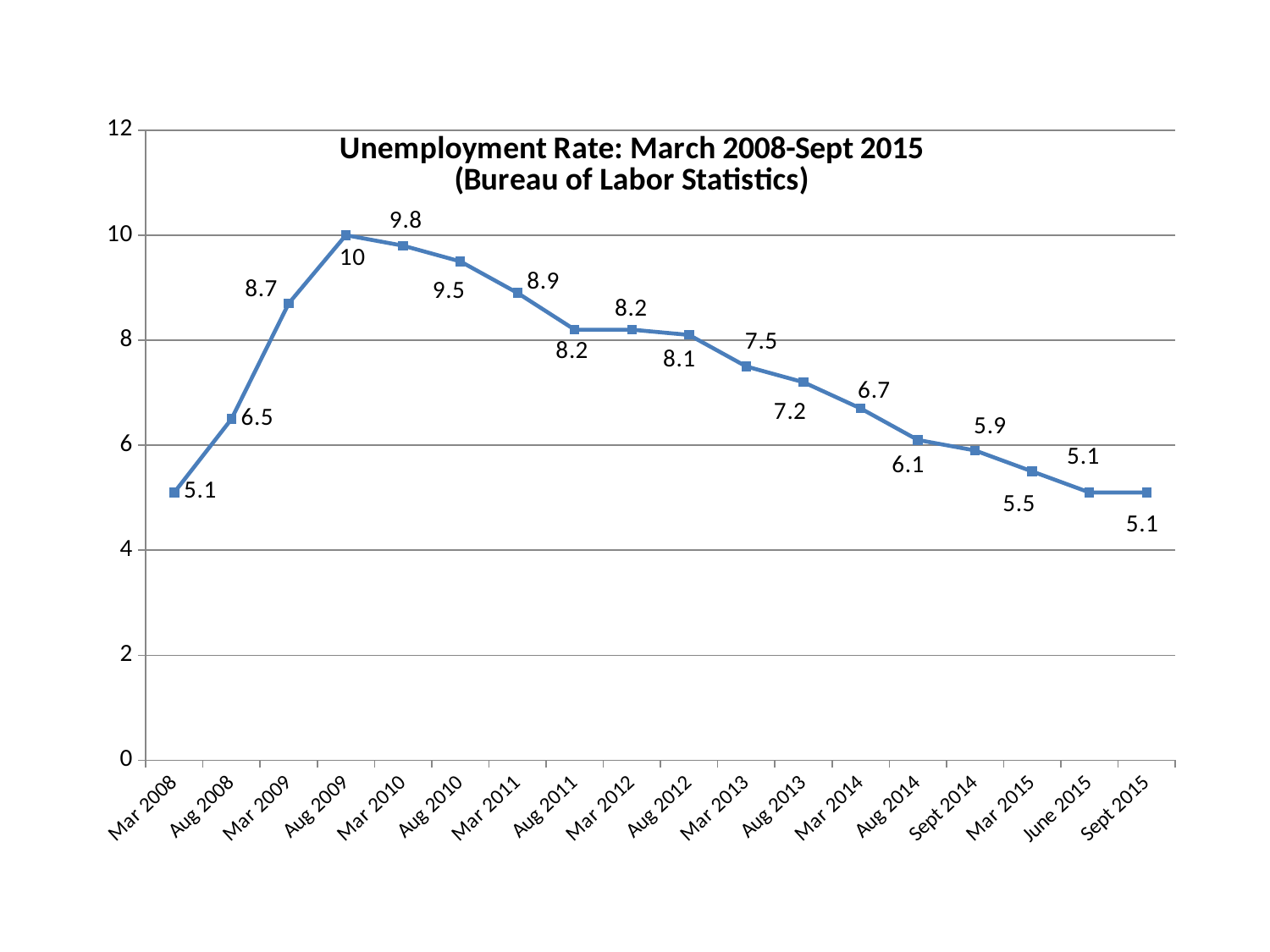

### Chart: Unemployment Rate: March 2008-Sept 2015
(Bureau of Labor Statistics)

| Category |  |
|---|---|
| Mar 2008 | 5.1 |
| Aug 2008 | 6.5 |
| Mar 2009 | 8.700000000000001 |
| Aug 2009 | 10.0 |
| Mar 2010 | 9.8 |
| Aug 2010 | 9.5 |
| Mar 2011 | 8.9 |
| Aug 2011 | 8.200000000000001 |
| Mar 2012 | 8.200000000000001 |
| Aug 2012 | 8.1 |
| Mar 2013 | 7.5 |
| Aug 2013 | 7.2 |
| Mar 2014 | 6.7 |
| Aug 2014 | 6.1 |
| Sept 2014 | 5.9 |
| Mar 2015 | 5.5 |
| June 2015 | 5.1 |
| Sept 2015 | 5.1 |